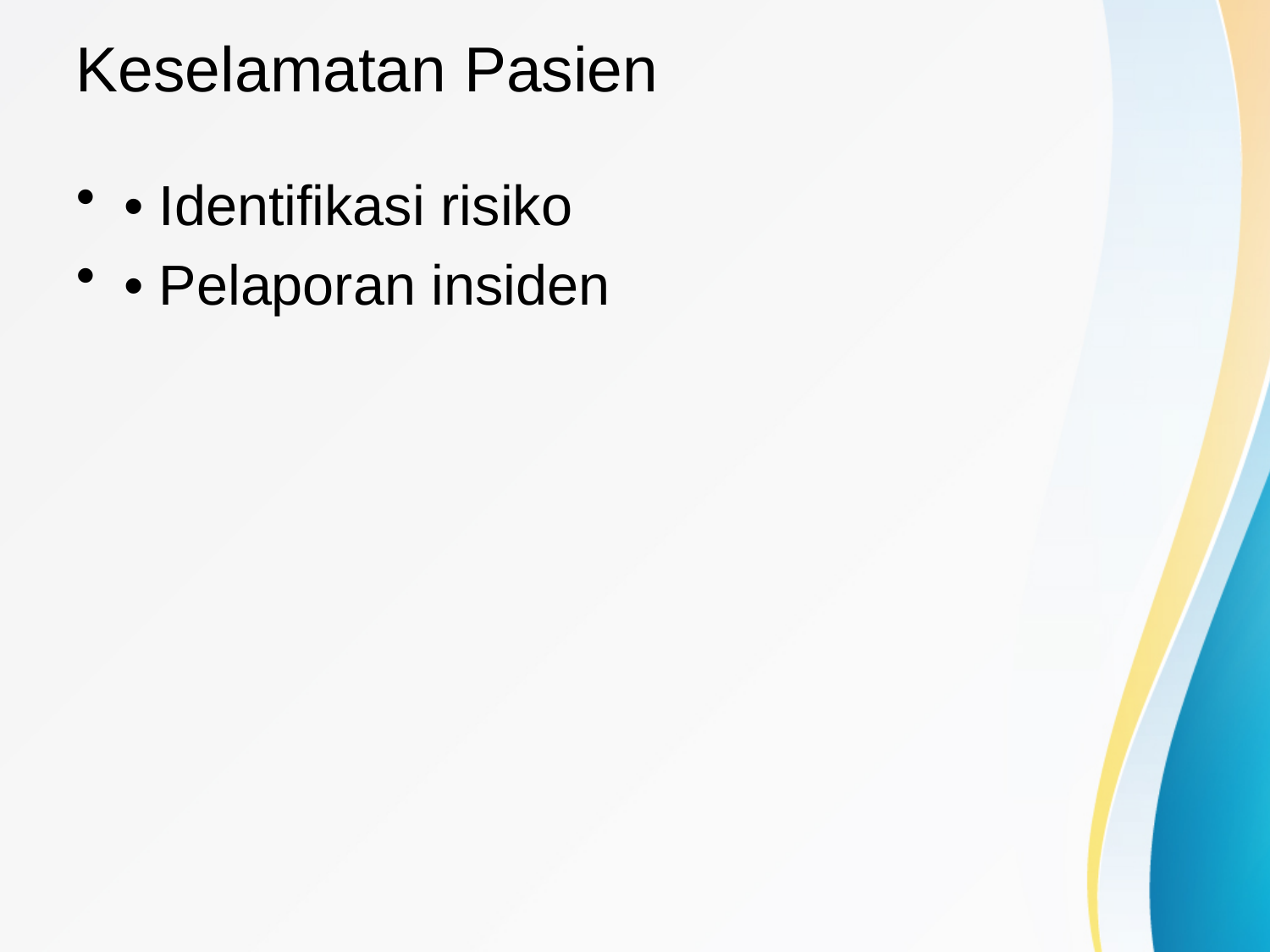

# Keselamatan Pasien
• Identifikasi risiko
• Pelaporan insiden